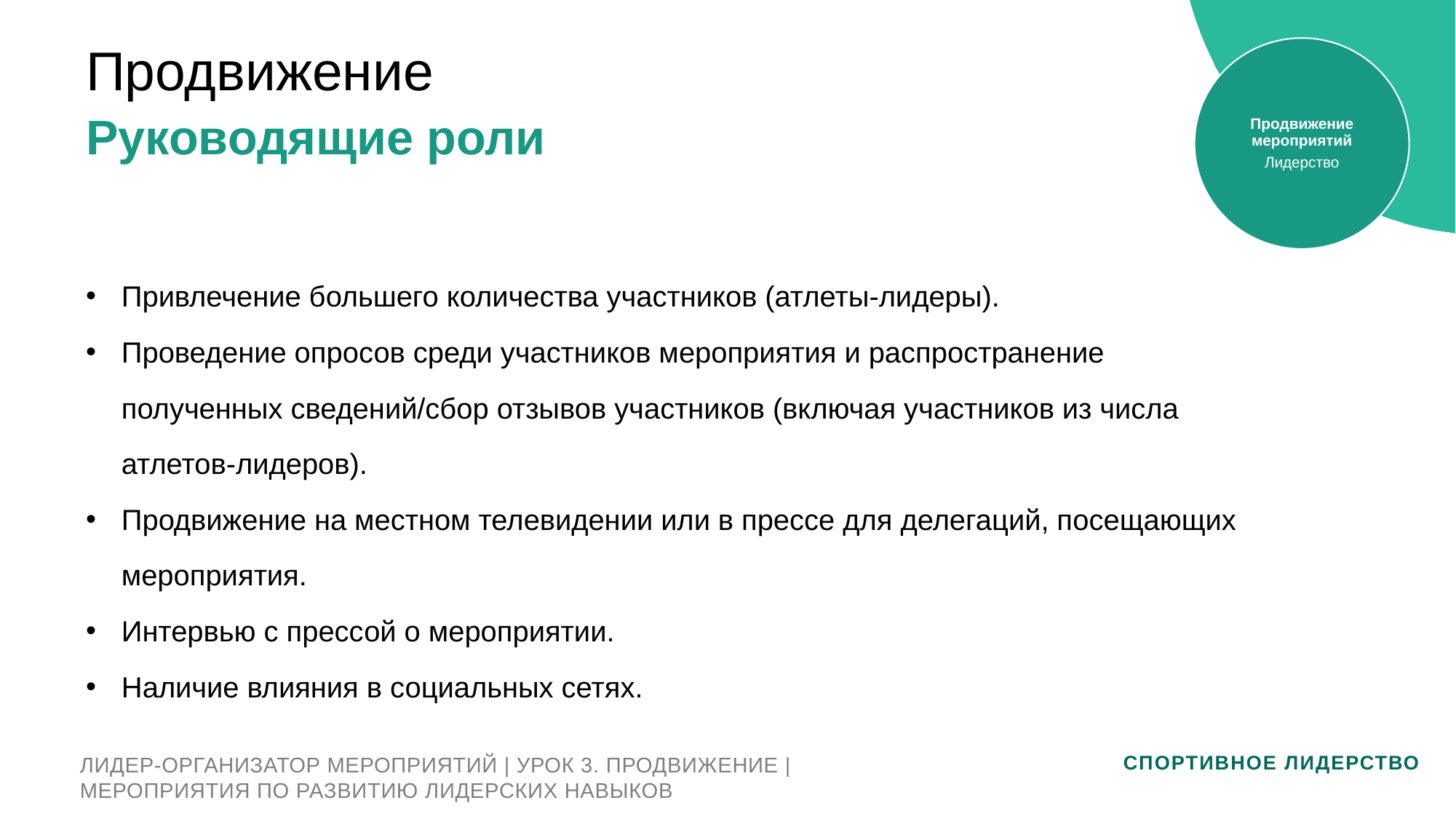

Продвижение

Продвижение мероприятий
Лидерство
Руководящие роли
Привлечение большего количества участников (атлеты-лидеры).
Проведение опросов среди участников мероприятия и распространение полученных сведений/сбор отзывов участников (включая участников из числа атлетов-лидеров).
Продвижение на местном телевидении или в прессе для делегаций, посещающих мероприятия.
Интервью с прессой о мероприятии.
Наличие влияния в социальных сетях.

ЛИДЕР-ОРГАНИЗАТОР МЕРОПРИЯТИЙ | УРОК 3. ПРОДВИЖЕНИЕ | МЕРОПРИЯТИЯ ПО РАЗВИТИЮ ЛИДЕРСКИХ НАВЫКОВ